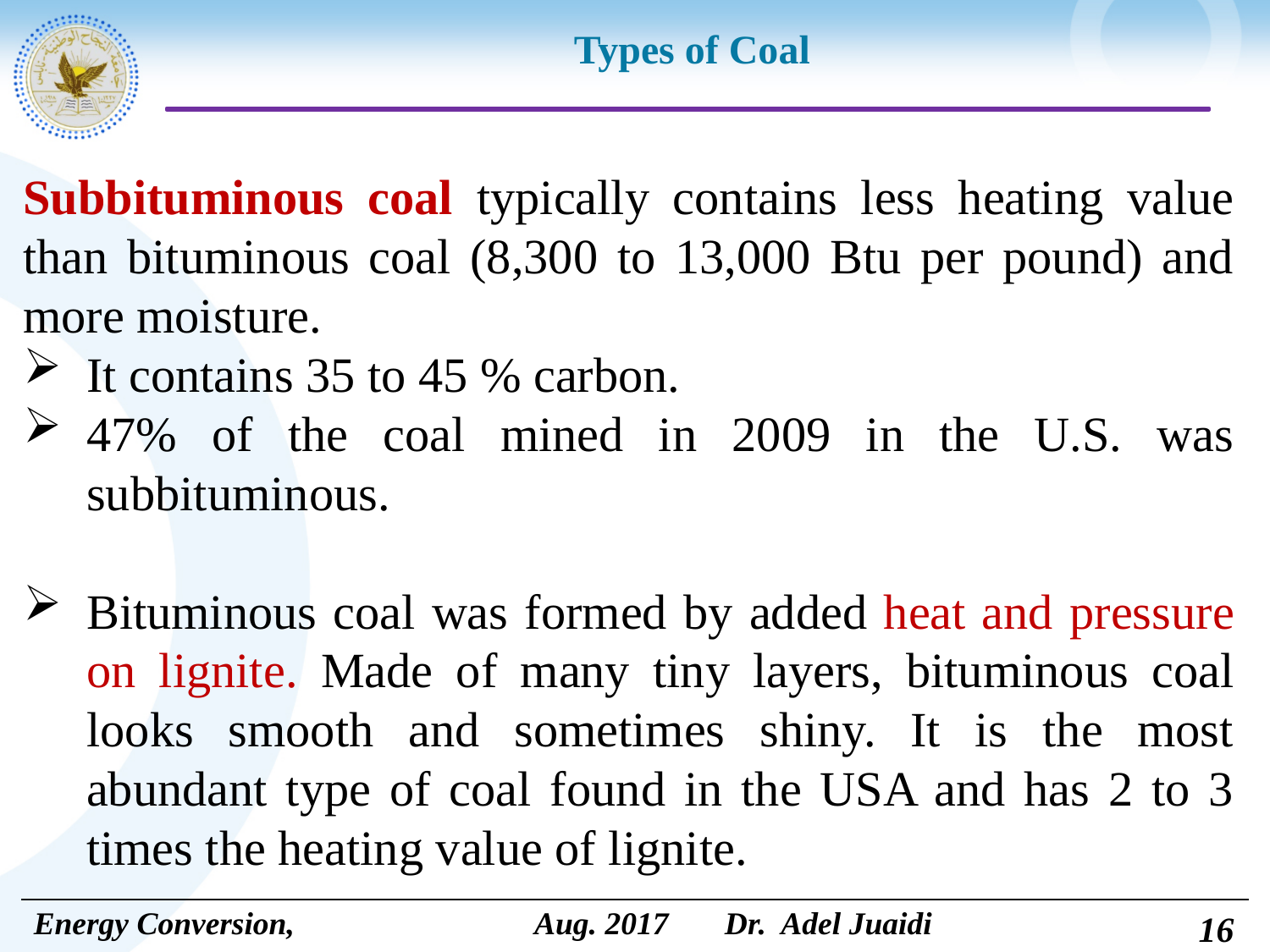

# Types of Coal
Subbituminous coal typically contains less heating value than bituminous coal (8,300 to 13,000 Btu per pound) and more moisture.
It contains 35 to 45 % carbon.
47% of the coal mined in 2009 in the U.S. was subbituminous.

Bituminous coal was formed by added heat and pressure on lignite. Made of many tiny layers, bituminous coal looks smooth and sometimes shiny. It is the most abundant type of coal found in the USA and has 2 to 3 times the heating value of lignite.
16